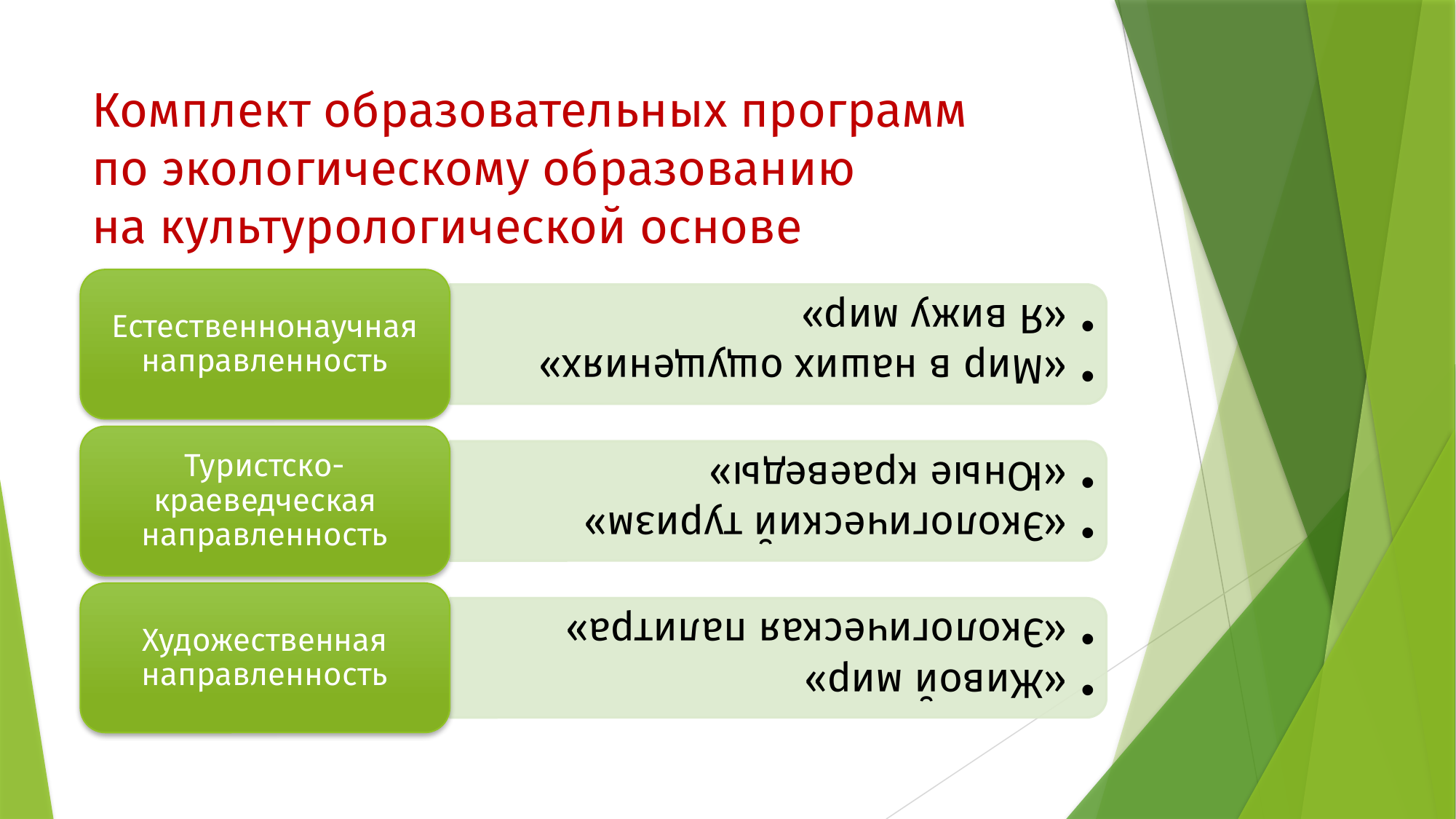

# Комплект образовательных программ по экологическому образованию на культурологической основе
«Мир в наших ощущениях»
«Я вижу мир»
Естественнонаучная направленность
«Экологический туризм»
«Юные краеведы»
Туристско-краеведческая направленность
«Живой мир»
«Экологическая палитра»
Художественная направленность